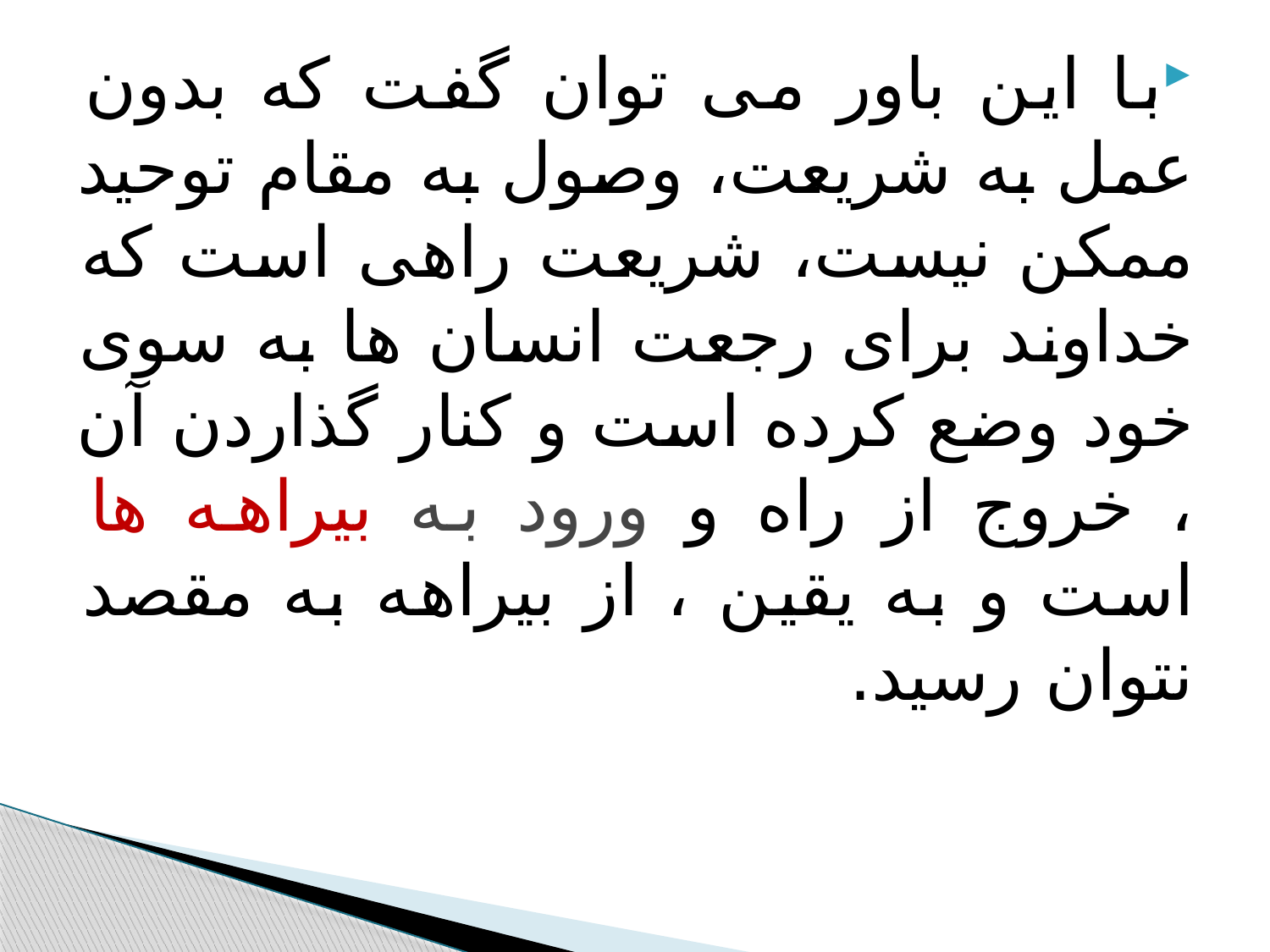

با این باور می توان گفت که بدون عمل به شریعت، وصول به مقام توحید ممکن نیست، شریعت راهی است که خداوند برای رجعت انسان ها به سوی خود وضع کرده است و کنار گذاردن آن ، خروج از راه و ورود به بیراهه ها است و به یقین ، از بیراهه به مقصد نتوان رسید.

#